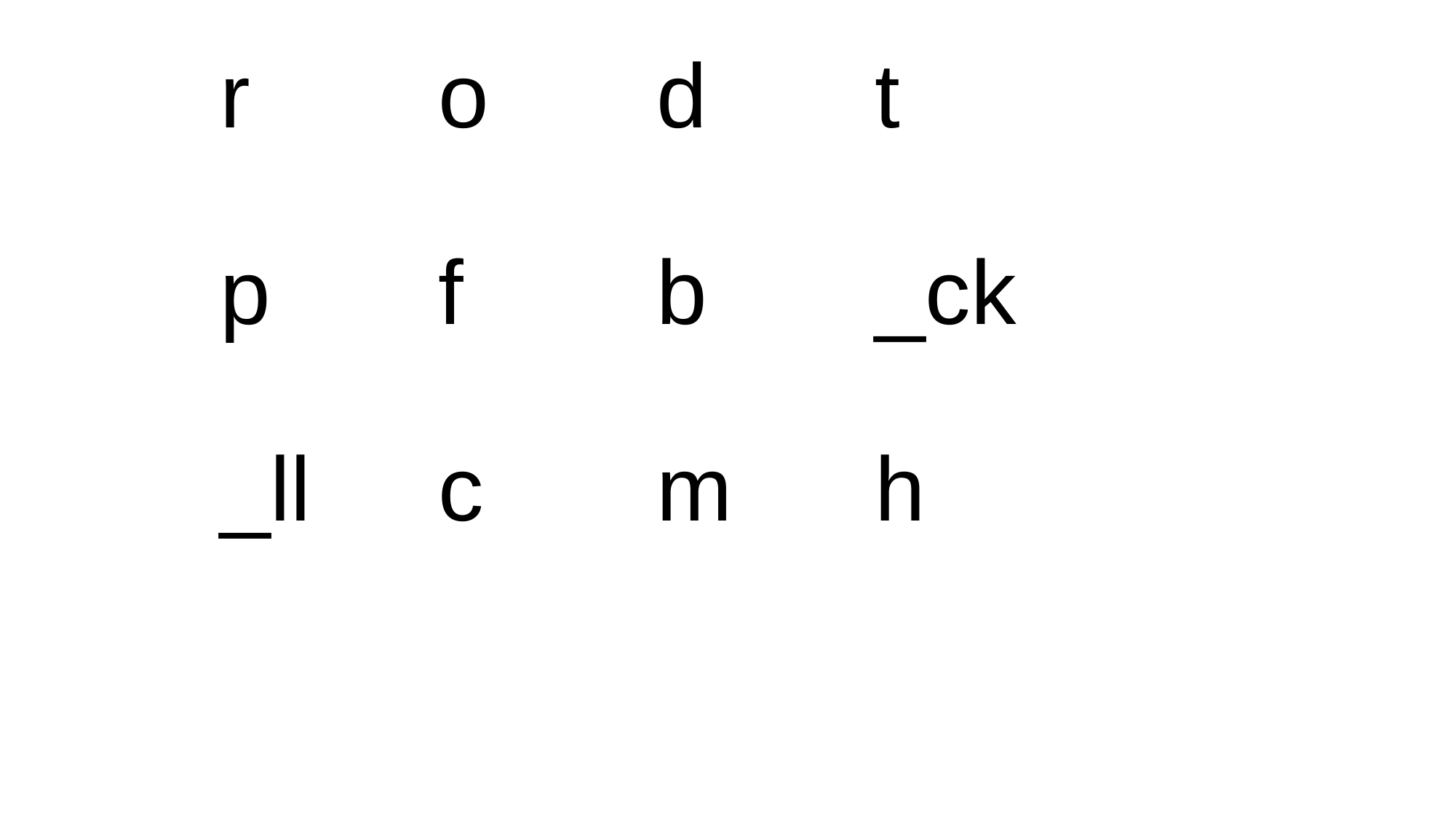

# r		o		d		t p		f		b		_ck _ll		c		m		h